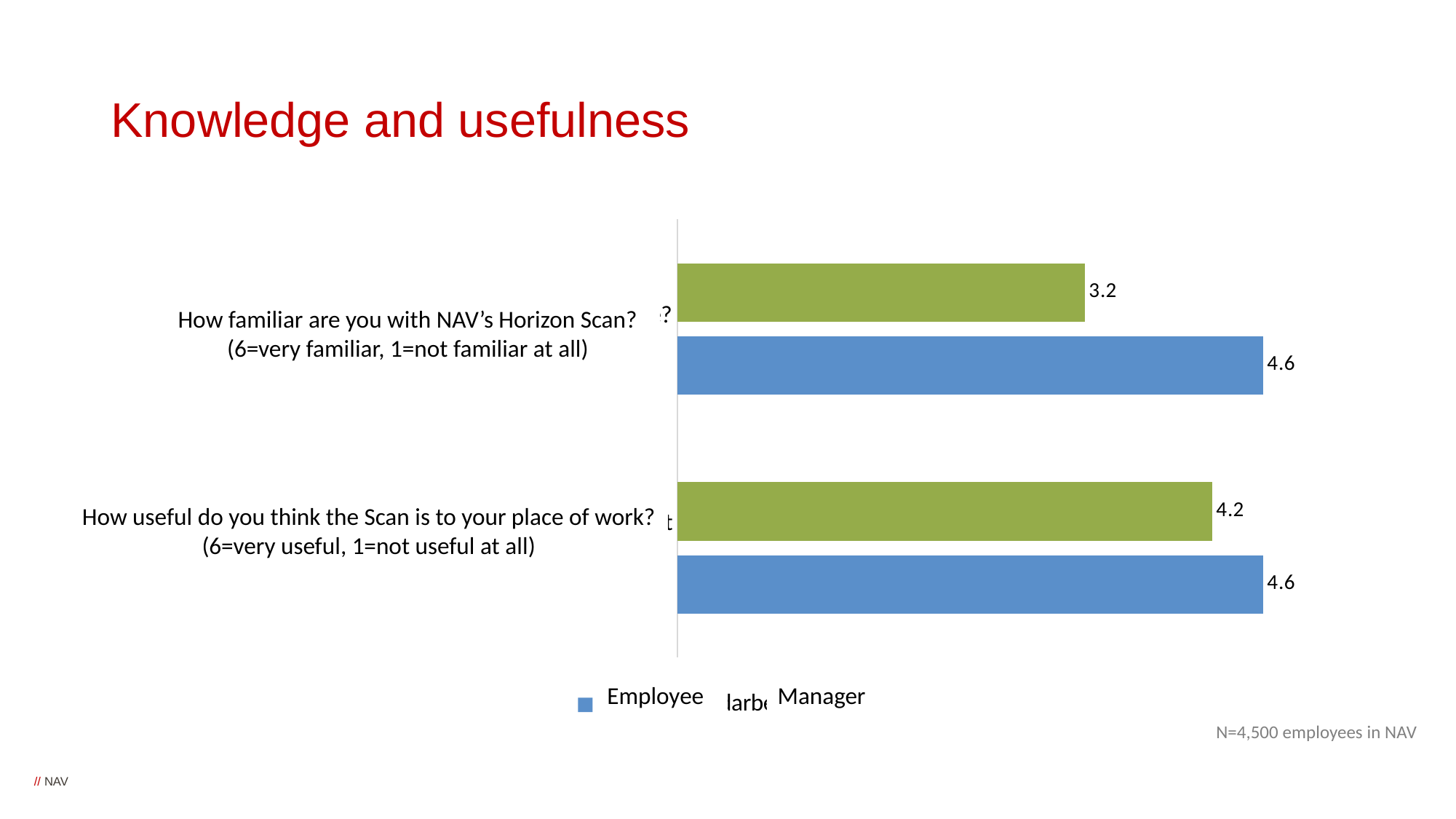

# Knowledge and usefulness

### Chart

| Category | Medarbeider | Leder |
|---|---|---|
| Hvor godt kjenner du til NAVs omverdensanalyse?
(6=svært godt, 1=ikke i det hele tatt) | 3.2 | 4.6 |
| Hvor nyttig mener du omverdensanalysen er for ditt arbeidssted?
(6=svært nyttig, 1=ikke i det hele tatt) | 4.2 | 4.6 |
How familiar are you with NAV’s Horizon Scan?
(6=very familiar, 1=not familiar at all)
How useful do you think the Scan is to your place of work?
(6=very useful, 1=not useful at all)

Employee
Manager
N=4,500 employees in NAV